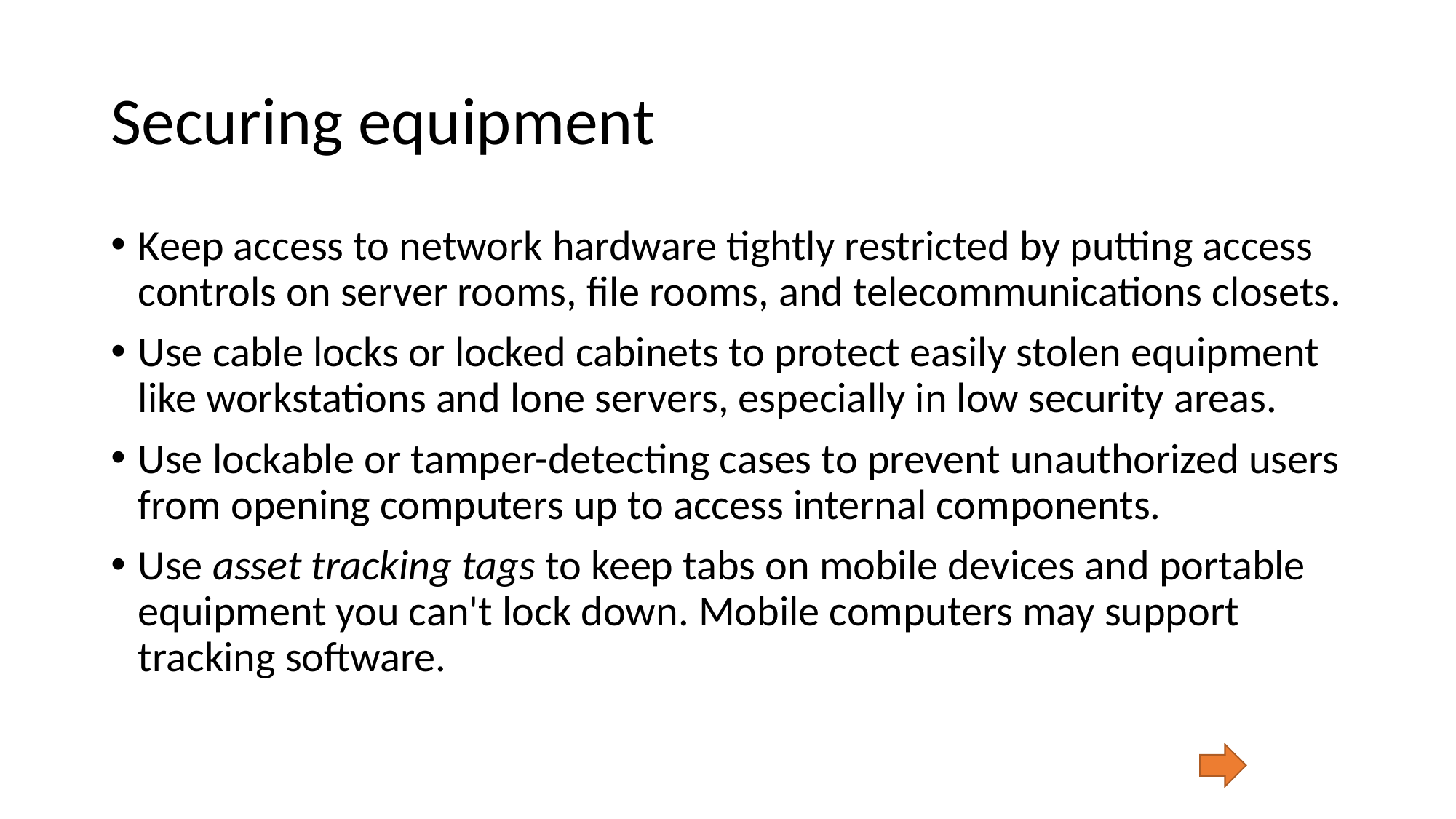

# Securing equipment
Keep access to network hardware tightly restricted by putting access controls on server rooms, file rooms, and telecommunications closets.
Use cable locks or locked cabinets to protect easily stolen equipment like workstations and lone servers, especially in low security areas.
Use lockable or tamper-detecting cases to prevent unauthorized users from opening computers up to access internal components.
Use asset tracking tags to keep tabs on mobile devices and portable equipment you can't lock down. Mobile computers may support tracking software.